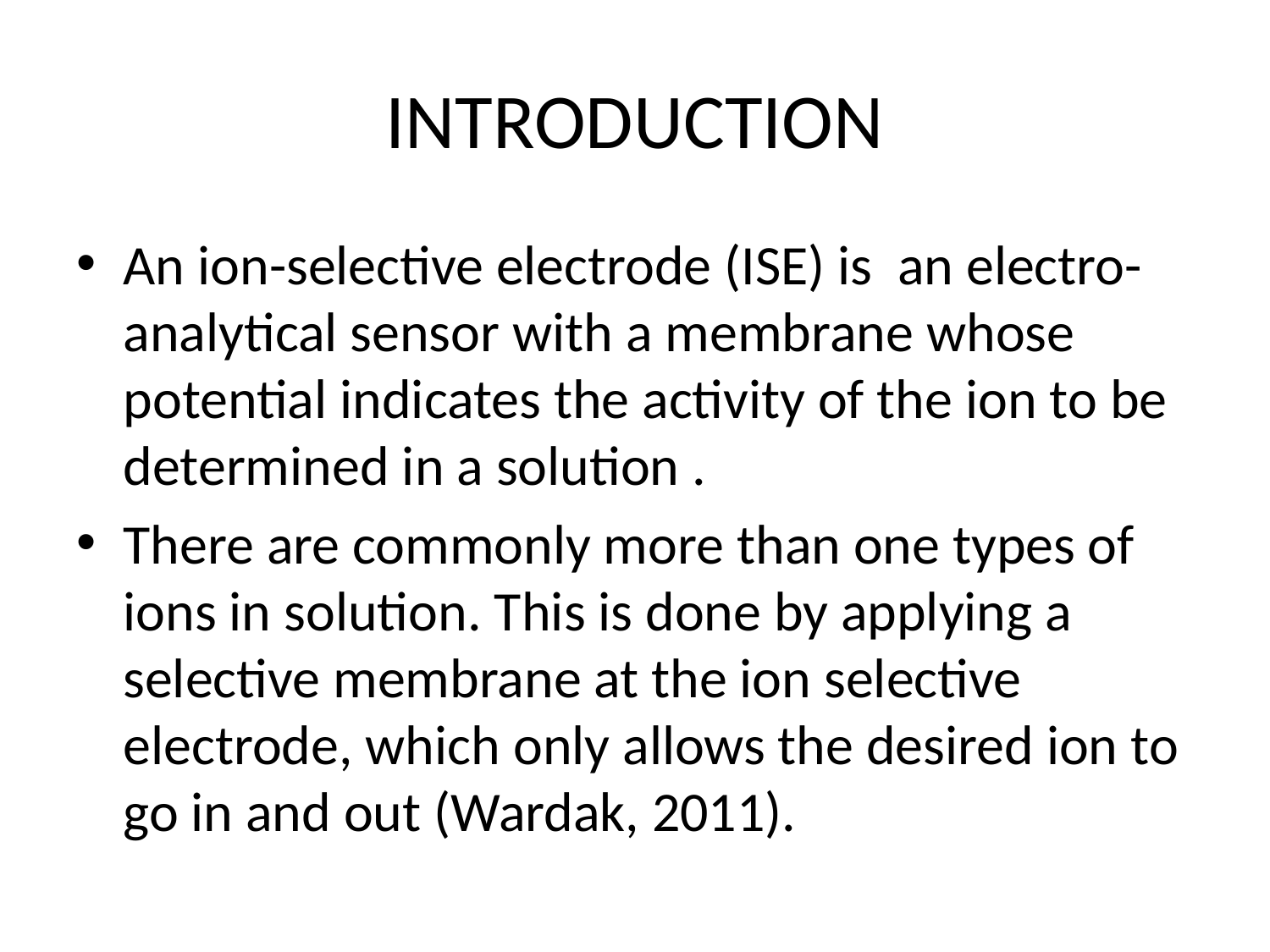

# INTRODUCTION
An ion-selective electrode (ISE) is  an electro-analytical sensor with a membrane whose potential indicates the activity of the ion to be determined in a solution .
There are commonly more than one types of ions in solution. This is done by applying a selective membrane at the ion selective electrode, which only allows the desired ion to go in and out (Wardak, 2011).